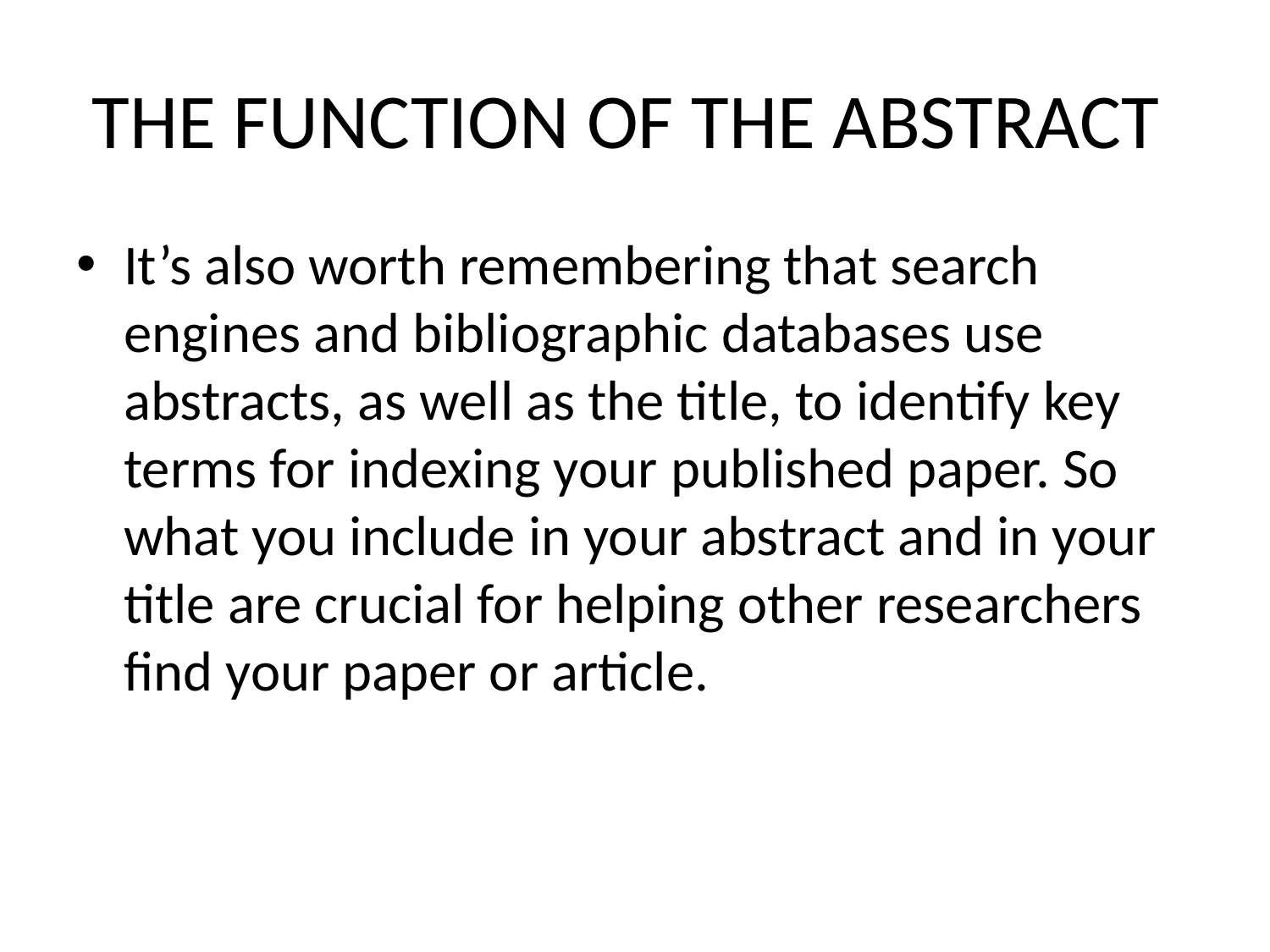

# THE FUNCTION OF THE ABSTRACT
It’s also worth remembering that search engines and bibliographic databases use abstracts, as well as the title, to identify key terms for indexing your published paper. So what you include in your abstract and in your title are crucial for helping other researchers find your paper or article.